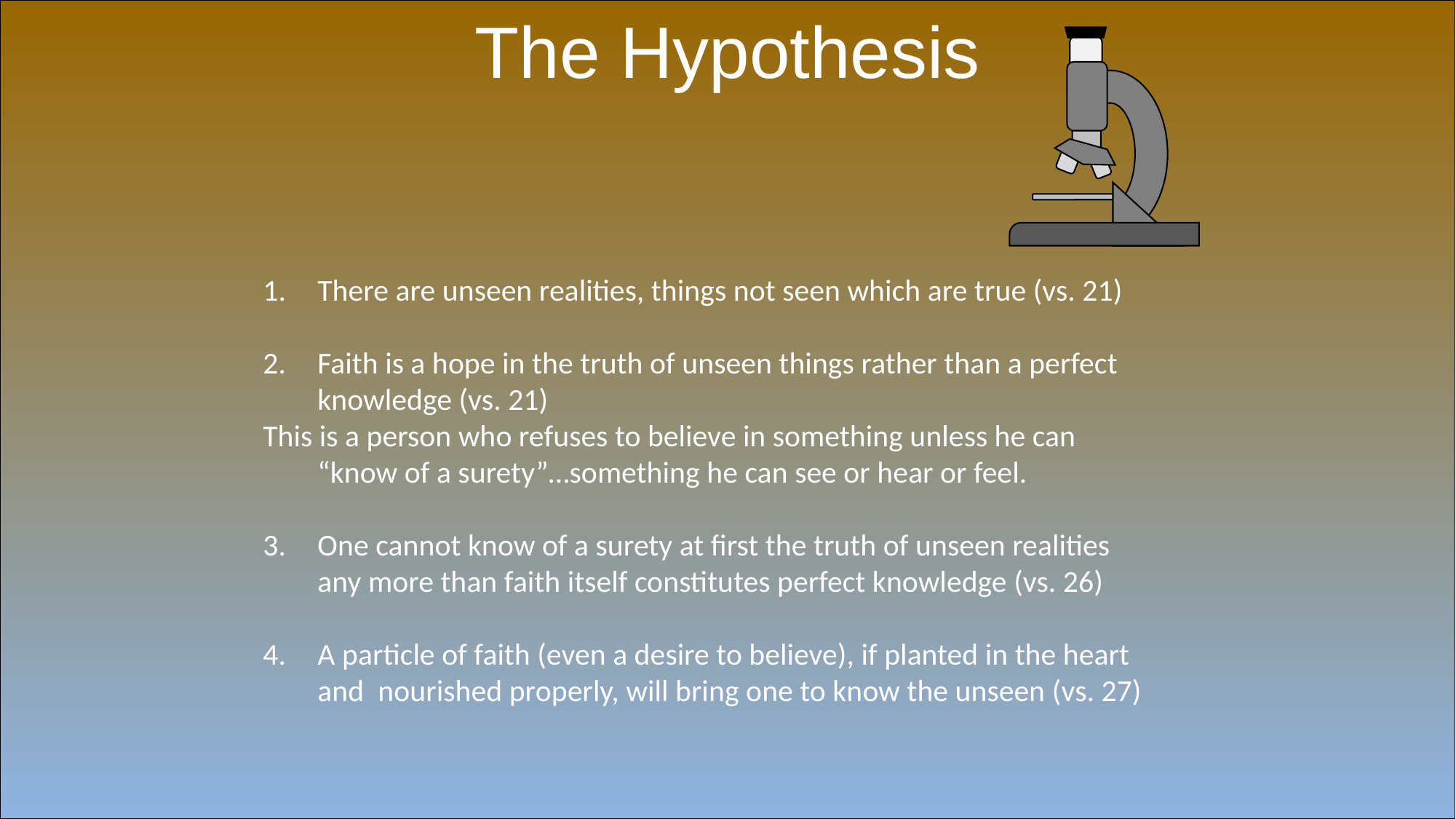

The Hypothesis

There are unseen realities, things not seen which are true (vs. 21)

Faith is a hope in the truth of unseen things rather than a perfect knowledge (vs. 21)
This is a person who refuses to believe in something unless he can “know of a surety”…something he can see or hear or feel.

One cannot know of a surety at first the truth of unseen realities any more than faith itself constitutes perfect knowledge (vs. 26)

A particle of faith (even a desire to believe), if planted in the heart and  nourished properly, will bring one to know the unseen (vs. 27)